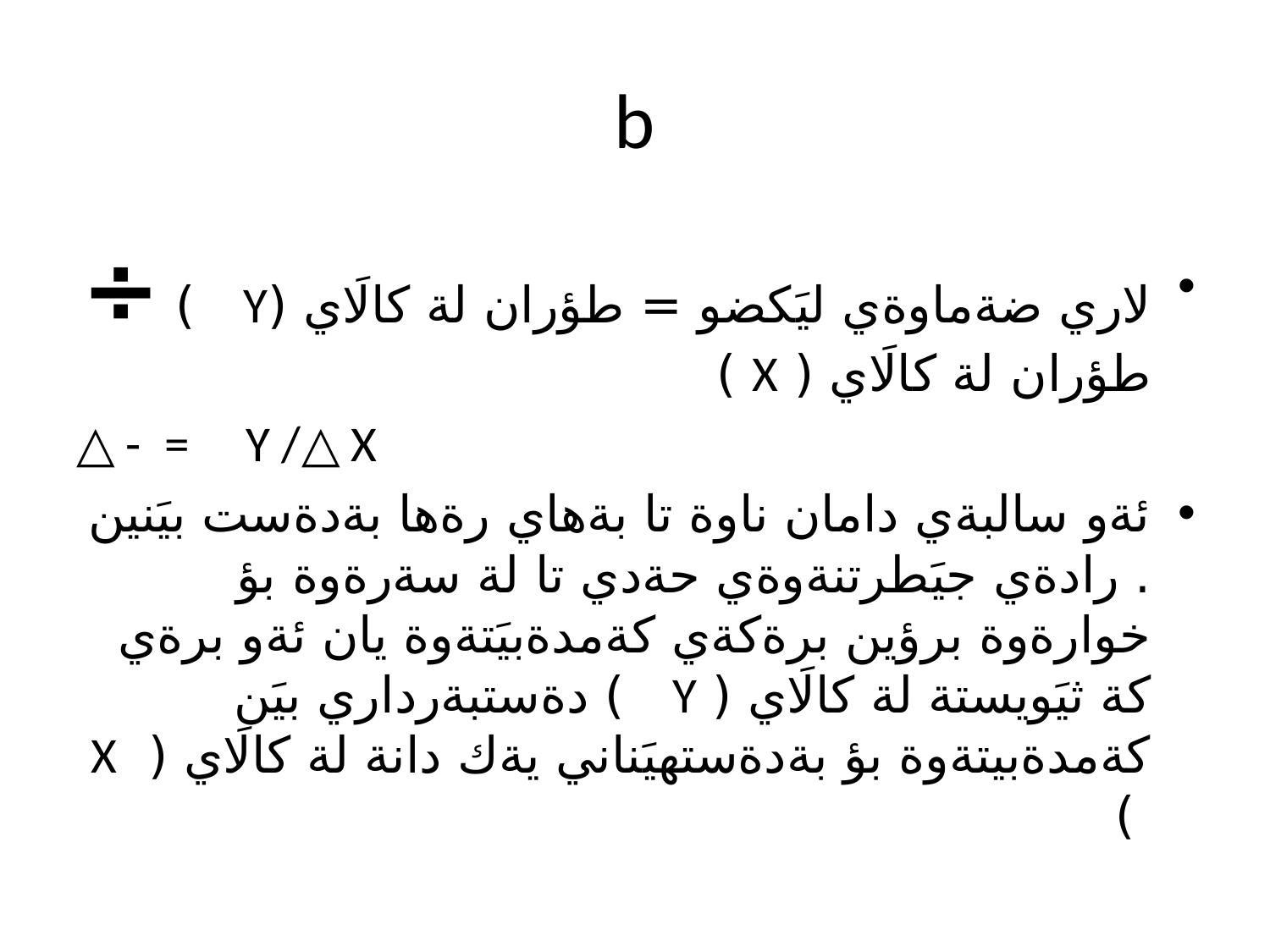

# b
لاري ضةماوةي ليَكضو = طؤران لة كالَاي (Y   ) ÷ طؤران لة كالَاي ( X )
△ -  =     Y /△ X
ئةو سالبةي دامان ناوة تا بةهاي رةها بةدةست بيَنين . رادةي جيَطرتنةوةي حةدي تا لة سةرةوة بؤ خوارةوة برؤين برةكةي كةمدةبيَتةوة يان ئةو برةي كة ثيَويستة لة كالَاي ( Y   ) دةستبةرداري بيَن كةمدةبيتةوة بؤ بةدةستهيَناني يةك دانة لة كالَاي (  X  )